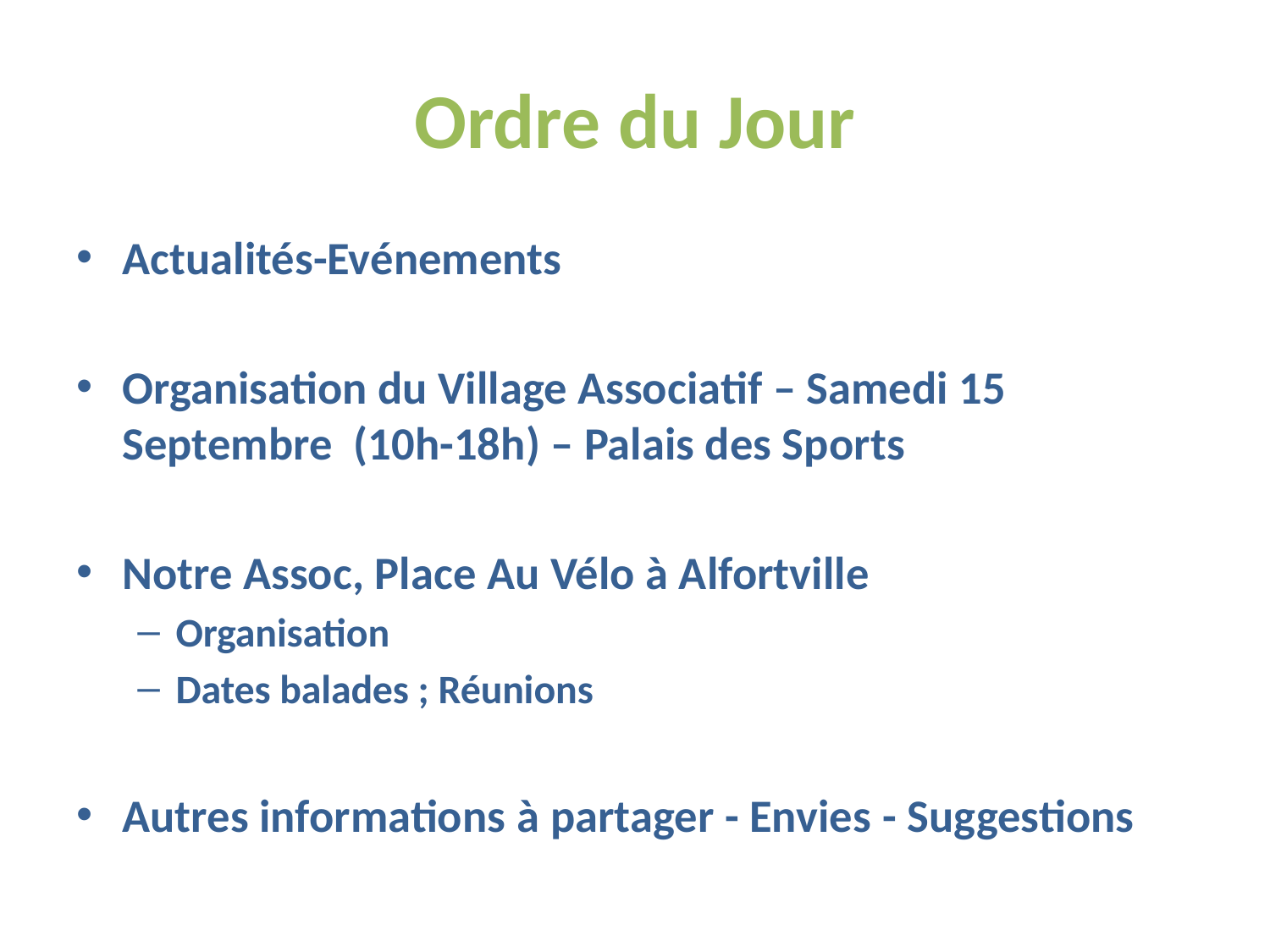

# Ordre du Jour
Actualités-Evénements

Organisation du Village Associatif – Samedi 15 Septembre  (10h-18h) – Palais des Sports

Notre Assoc, Place Au Vélo à Alfortville
Organisation
Dates balades ; Réunions

Autres informations à partager - Envies - Suggestions